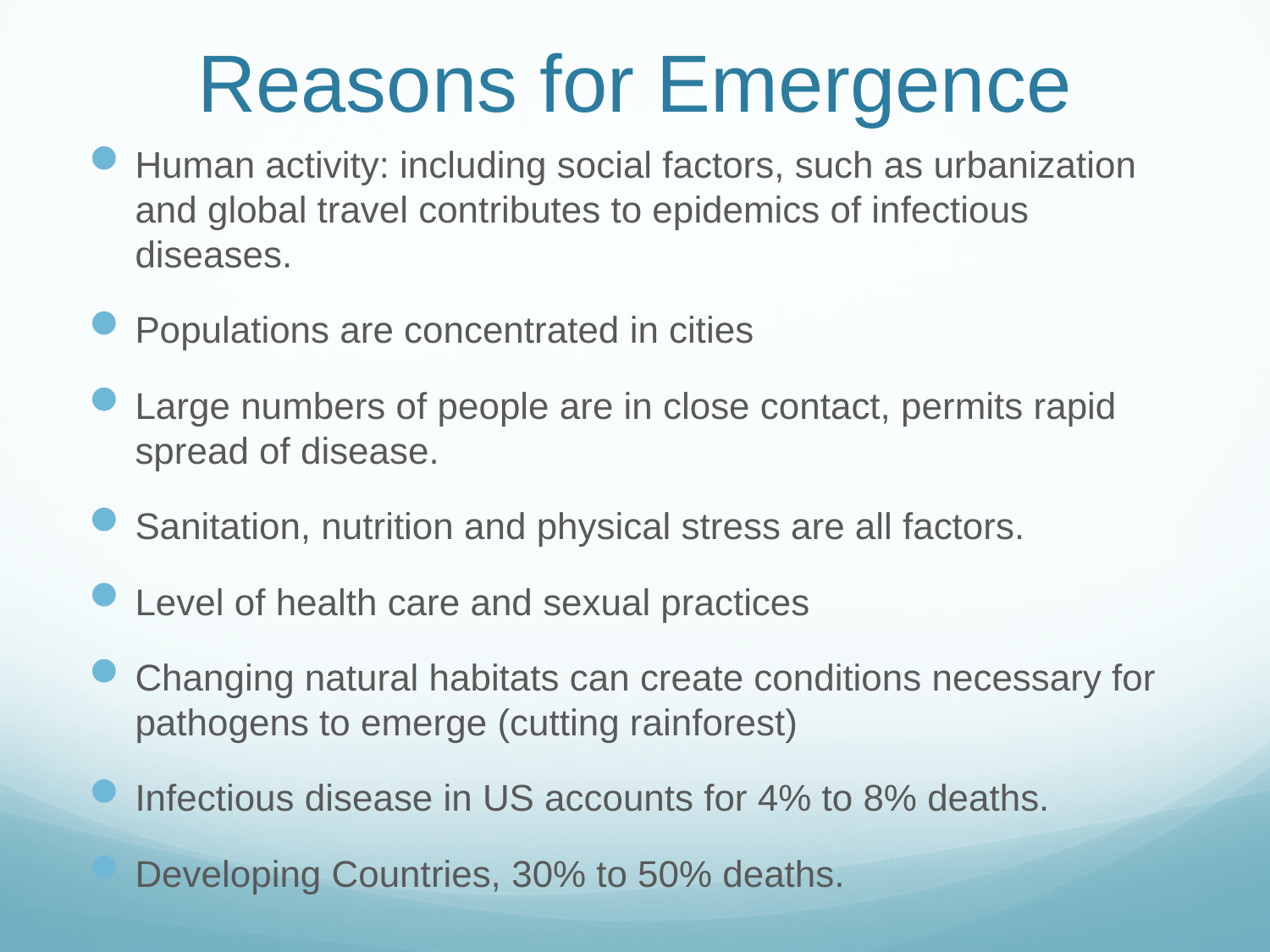

# Reasons for Emergence
Human activity: including social factors, such as urbanization and global travel contributes to epidemics of infectious diseases.
Populations are concentrated in cities
Large numbers of people are in close contact, permits rapid spread of disease.
Sanitation, nutrition and physical stress are all factors.
Level of health care and sexual practices
Changing natural habitats can create conditions necessary for pathogens to emerge (cutting rainforest)
Infectious disease in US accounts for 4% to 8% deaths.
Developing Countries, 30% to 50% deaths.